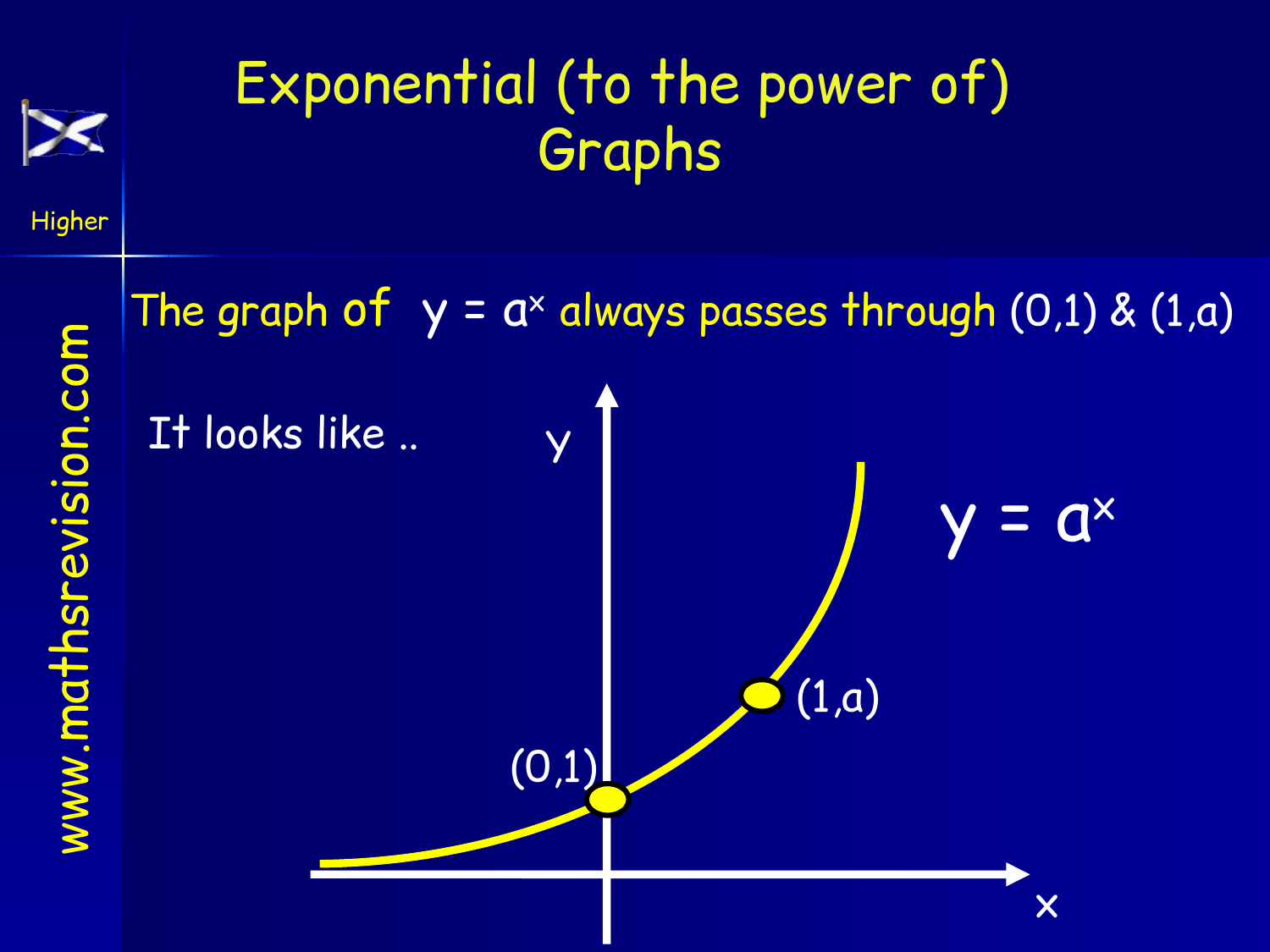

Exponential (to the power of)
Graphs
The graph of  y = ax always passes through (0,1) & (1,a)

It looks like ..
Y

y = ax
(1,a)

(0,1)

x